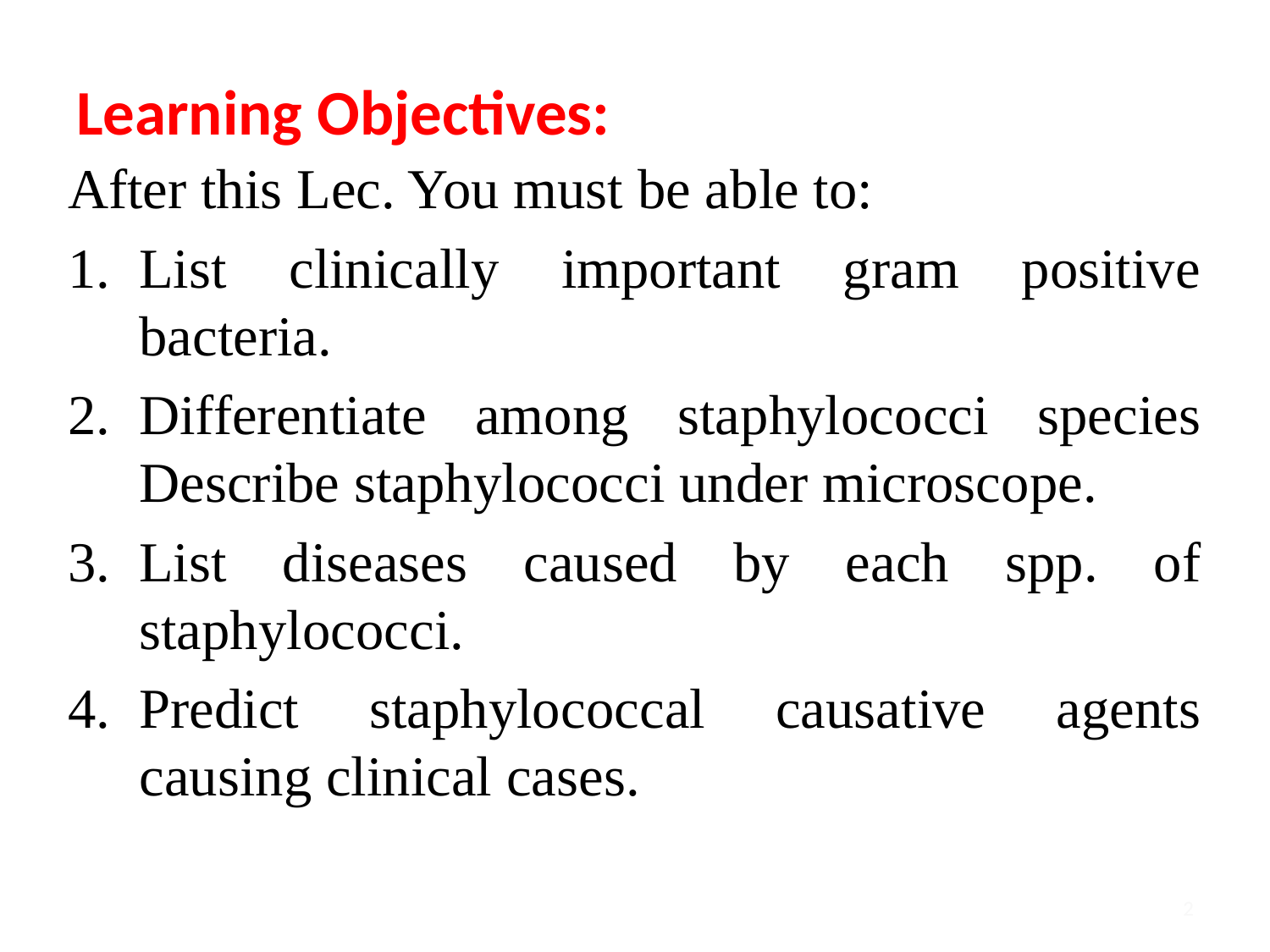

# Learning Objectives:
After this Lec. You must be able to:
List clinically important gram positive bacteria.
Differentiate among staphylococci species Describe staphylococci under microscope.
List diseases caused by each spp. of staphylococci.
Predict staphylococcal causative agents causing clinical cases.
29-May-23
2